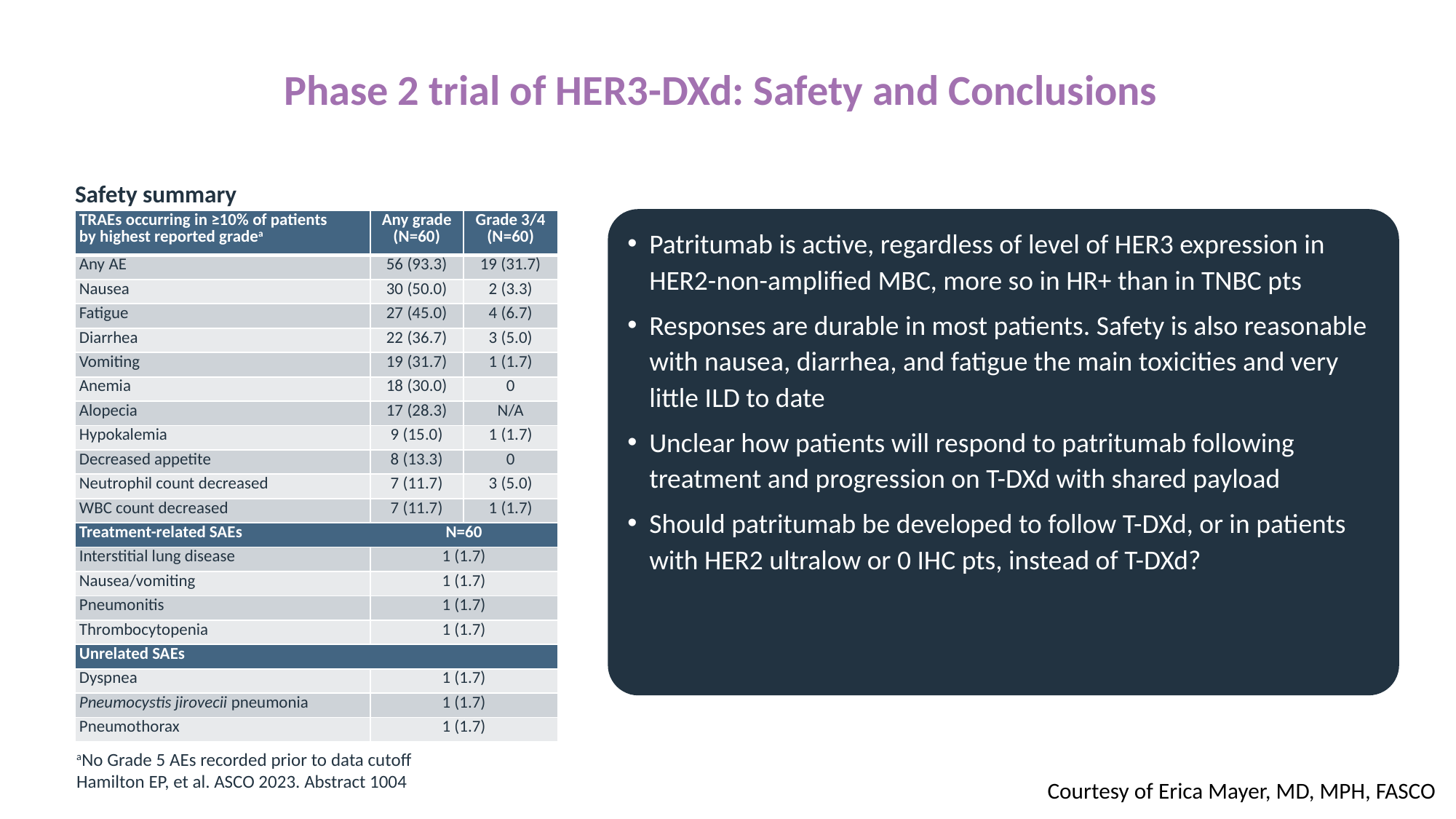

# Phase 2 trial of HER3-DXd: Safety and Conclusions
Safety summary
Patritumab is active, regardless of level of HER3 expression in HER2-non-amplified MBC, more so in HR+ than in TNBC pts
Responses are durable in most patients. Safety is also reasonable with nausea, diarrhea, and fatigue the main toxicities and very little ILD to date
Unclear how patients will respond to patritumab following treatment and progression on T-DXd with shared payload
Should patritumab be developed to follow T-DXd, or in patients with HER2 ultralow or 0 IHC pts, instead of T-DXd?
| TRAEs occurring in ≥10% of patients by highest reported gradea | Any grade (N=60) | Grade 3/4 (N=60) |
| --- | --- | --- |
| Any AE | 56 (93.3) | 19 (31.7) |
| Nausea | 30 (50.0) | 2 (3.3) |
| Fatigue | 27 (45.0) | 4 (6.7) |
| Diarrhea | 22 (36.7) | 3 (5.0) |
| Vomiting | 19 (31.7) | 1 (1.7) |
| Anemia | 18 (30.0) | 0 |
| Alopecia | 17 (28.3) | N/A |
| Hypokalemia | 9 (15.0) | 1 (1.7) |
| Decreased appetite | 8 (13.3) | 0 |
| Neutrophil count decreased | 7 (11.7) | 3 (5.0) |
| WBC count decreased | 7 (11.7) | 1 (1.7) |
| Treatment-related SAEs | N=60 |  |
| Interstitial lung disease | 1 (1.7) |  |
| Nausea/vomiting | 1 (1.7) |  |
| Pneumonitis | 1 (1.7) |  |
| Thrombocytopenia | 1 (1.7) |  |
| Unrelated SAEs |  |  |
| Dyspnea | 1 (1.7) |  |
| Pneumocystis jirovecii pneumonia | 1 (1.7) |  |
| Pneumothorax | 1 (1.7) |  |
aNo Grade 5 AEs recorded prior to data cutoff
Hamilton EP, et al. ASCO 2023. Abstract 1004
Courtesy of Erica Mayer, MD, MPH, FASCO